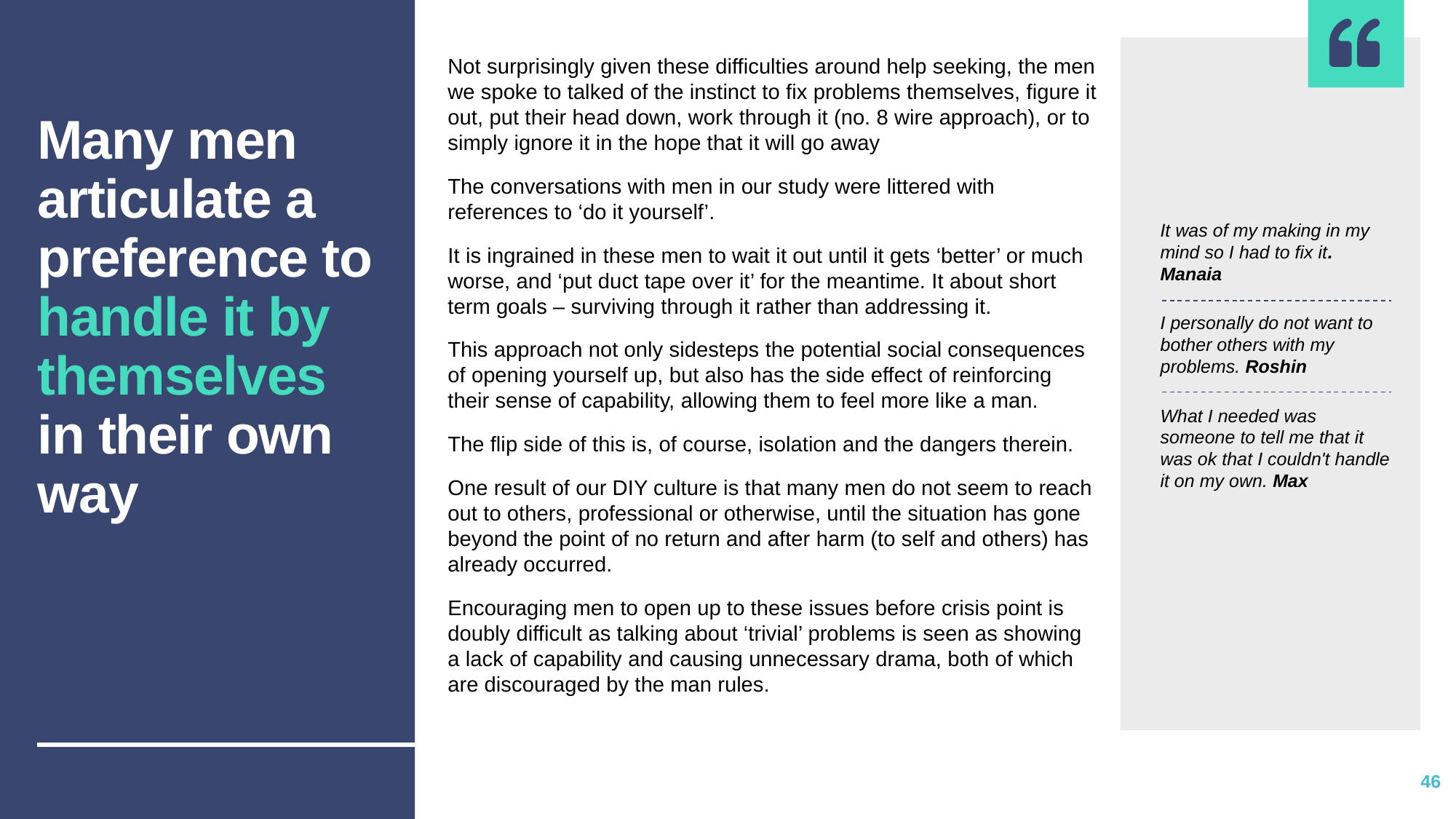

Many men articulate a  preference to handle it by themselves in their own way
It was of my making in my mind so I had to fix it. Manaia
I personally do not want to bother others with my problems. Roshin
What I needed was someone to tell me that it was ok that I couldn't handle it on my own. Max

Not surprisingly given these difficulties around help seeking, the men we spoke to talked of the instinct to fix problems themselves, figure it out, put their head down, work through it (no. 8 wire approach), or to simply ignore it in the hope that it will go away
The conversations with men in our study were littered with references to ‘do it yourself’.
It is ingrained in these men to wait it out until it gets ‘better’ or much worse, and ‘put duct tape over it’ for the meantime. It about short term goals – surviving through it rather than addressing it.
This approach not only sidesteps the potential social consequences of opening yourself up, but also has the side effect of reinforcing their sense of capability, allowing them to feel more like a man.
The flip side of this is, of course, isolation and the dangers therein.
One result of our DIY culture is that many men do not seem to reach out to others, professional or otherwise, until the situation has gone beyond the point of no return and after harm (to self and others) has already occurred.
Encouraging men to open up to these issues before crisis point is doubly difficult as talking about ‘trivial’ problems is seen as showing a lack of capability and causing unnecessary drama, both of which are discouraged by the man rules.
46